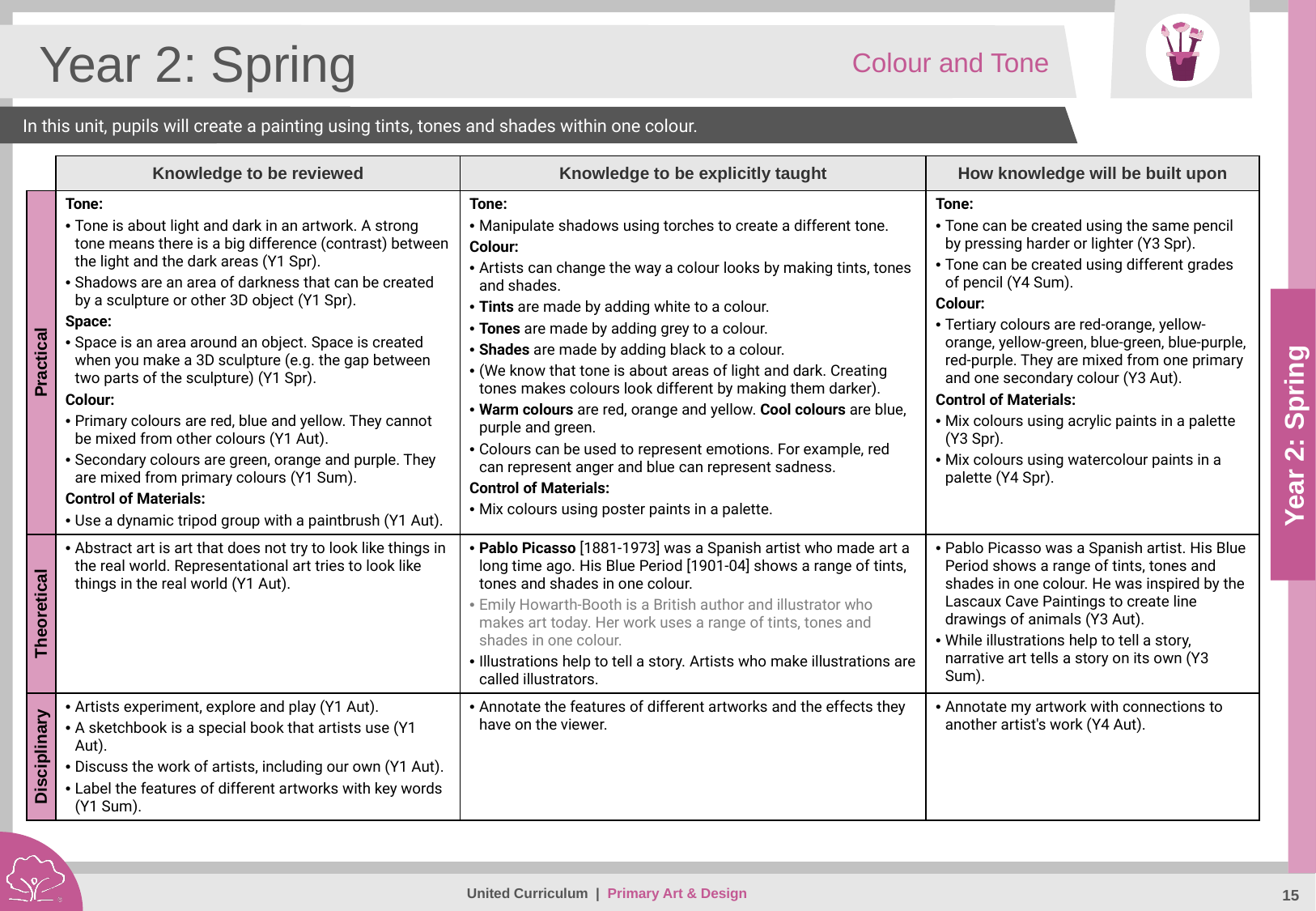

Colour and Tone
Year 2: Spring
In this unit, pupils will create a painting using tints, tones and shades within one colour.
| c | Knowledge to be reviewed | Knowledge to be explicitly taught | How knowledge will be built upon |
| --- | --- | --- | --- |
| Practical | Tone: Tone is about light and dark in an artwork. A strong tone means there is a big difference (contrast) between the light and the dark areas (Y1 Spr). Shadows are an area of darkness that can be created by a sculpture or other 3D object (Y1 Spr). Space: Space is an area around an object. Space is created when you make a 3D sculpture (e.g. the gap between two parts of the sculpture) (Y1 Spr). Colour: Primary colours are red, blue and yellow. They cannot be mixed from other colours (Y1 Aut). Secondary colours are green, orange and purple. They are mixed from primary colours (Y1 Sum). Control of Materials: Use a dynamic tripod group with a paintbrush (Y1 Aut). | Tone: Manipulate shadows using torches to create a different tone. Colour: Artists can change the way a colour looks by making tints, tones and shades. Tints are made by adding white to a colour. Tones are made by adding grey to a colour. Shades are made by adding black to a colour. (We know that tone is about areas of light and dark. Creating tones makes colours look different by making them darker). Warm colours are red, orange and yellow. Cool colours are blue, purple and green. Colours can be used to represent emotions. For example, red can represent anger and blue can represent sadness. Control of Materials: Mix colours using poster paints in a palette. | Tone: Tone can be created using the same pencil by pressing harder or lighter (Y3 Spr). Tone can be created using different grades of pencil (Y4 Sum). Colour: Tertiary colours are red-orange, yellow-orange, yellow-green, blue-green, blue-purple, red-purple. They are mixed from one primary and one secondary colour (Y3 Aut). Control of Materials: Mix colours using acrylic paints in a palette (Y3 Spr). Mix colours using watercolour paints in a palette (Y4 Spr). |
| Theoretical | Abstract art is art that does not try to look like things in the real world. Representational art tries to look like things in the real world (Y1 Aut). | Pablo Picasso [1881-1973] was a Spanish artist who made art a long time ago. His Blue Period [1901-04] shows a range of tints, tones and shades in one colour. Emily Howarth-Booth is a British author and illustrator who makes art today. Her work uses a range of tints, tones and shades in one colour. Illustrations help to tell a story. Artists who make illustrations are called illustrators. | Pablo Picasso was a Spanish artist. His Blue Period shows a range of tints, tones and shades in one colour. He was inspired by the Lascaux Cave Paintings to create line drawings of animals (Y3 Aut). While illustrations help to tell a story, narrative art tells a story on its own (Y3 Sum). |
| Disciplinary | Artists experiment, explore and play (Y1 Aut). A sketchbook is a special book that artists use (Y1 Aut). Discuss the work of artists, including our own (Y1 Aut). Label the features of different artworks with key words (Y1 Sum). | Annotate the features of different artworks and the effects they have on the viewer. | Annotate my artwork with connections to another artist's work (Y4 Aut). |
Year 2: Spring